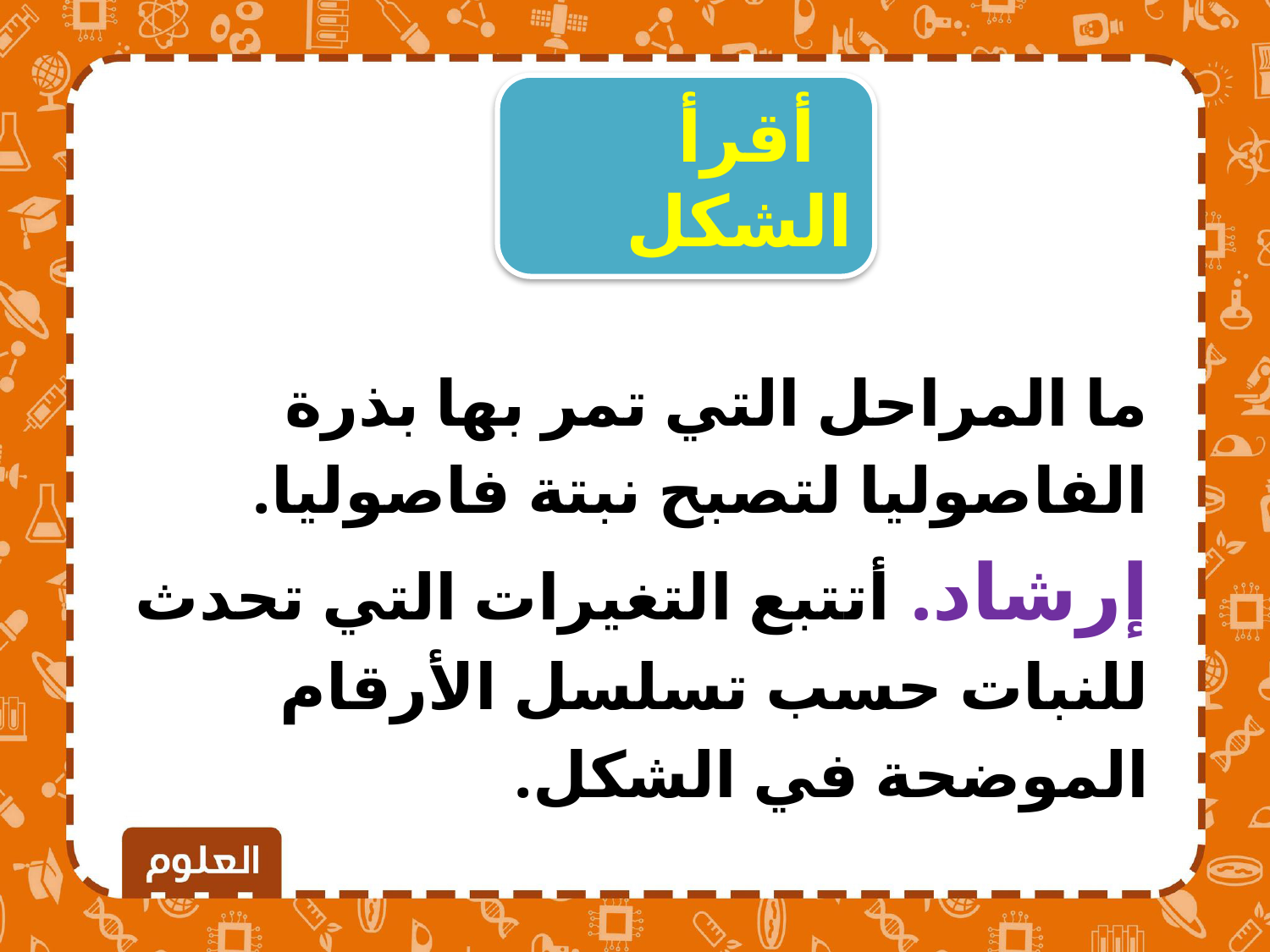

أقرأ الشكل
ما المراحل التي تمر بها بذرة الفاصوليا لتصبح نبتة فاصوليا.
إرشاد. أتتبع التغيرات التي تحدث للنبات حسب تسلسل الأرقام الموضحة في الشكل.